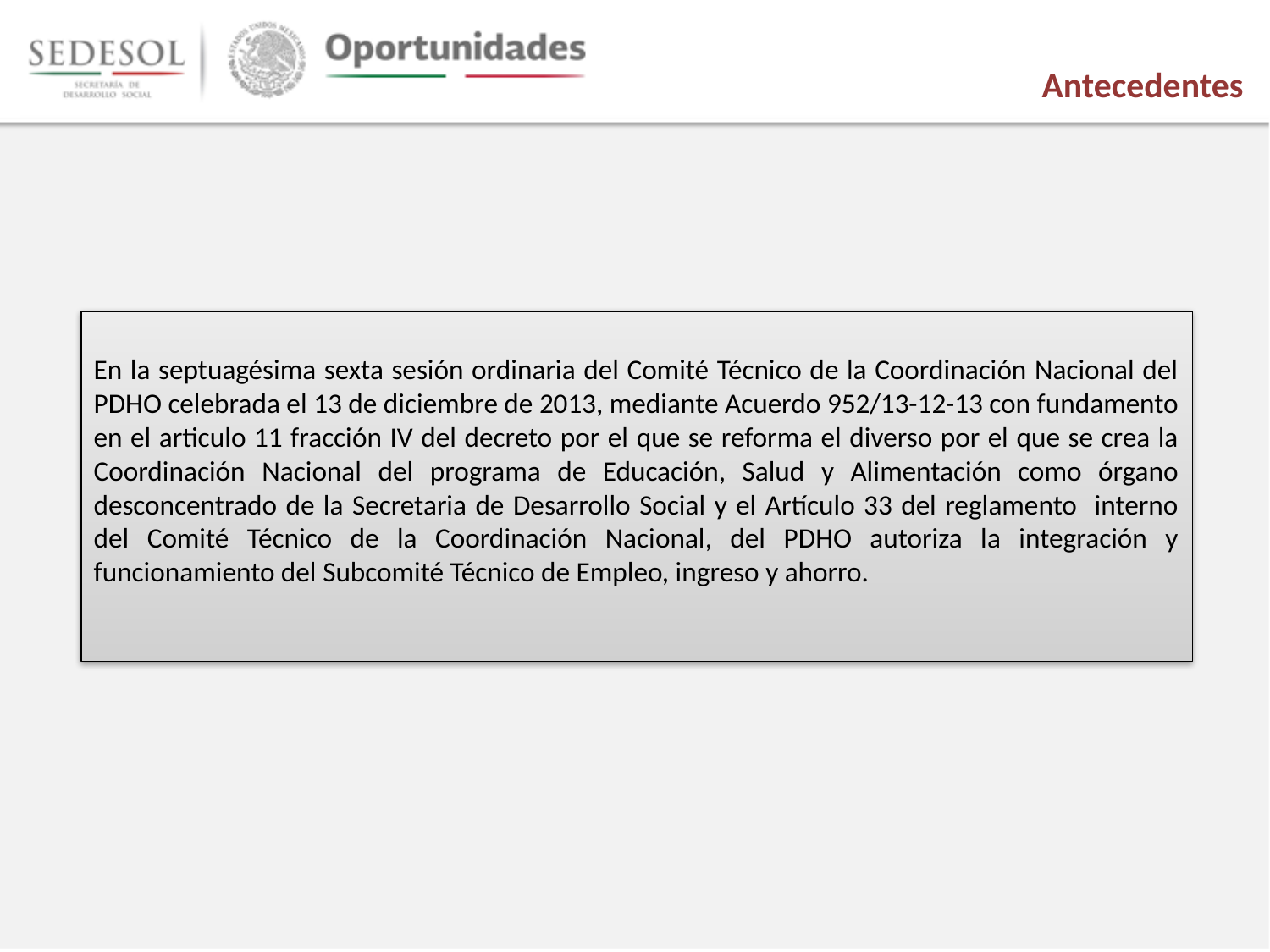

Antecedentes

En la septuagésima sexta sesión ordinaria del Comité Técnico de la Coordinación Nacional del PDHO celebrada el 13 de diciembre de 2013, mediante Acuerdo 952/13-12-13 con fundamento en el articulo 11 fracción IV del decreto por el que se reforma el diverso por el que se crea la Coordinación Nacional del programa de Educación, Salud y Alimentación como órgano desconcentrado de la Secretaria de Desarrollo Social y el Artículo 33 del reglamento  interno del Comité Técnico de la Coordinación Nacional, del PDHO autoriza la integración y funcionamiento del Subcomité Técnico de Empleo, ingreso y ahorro.